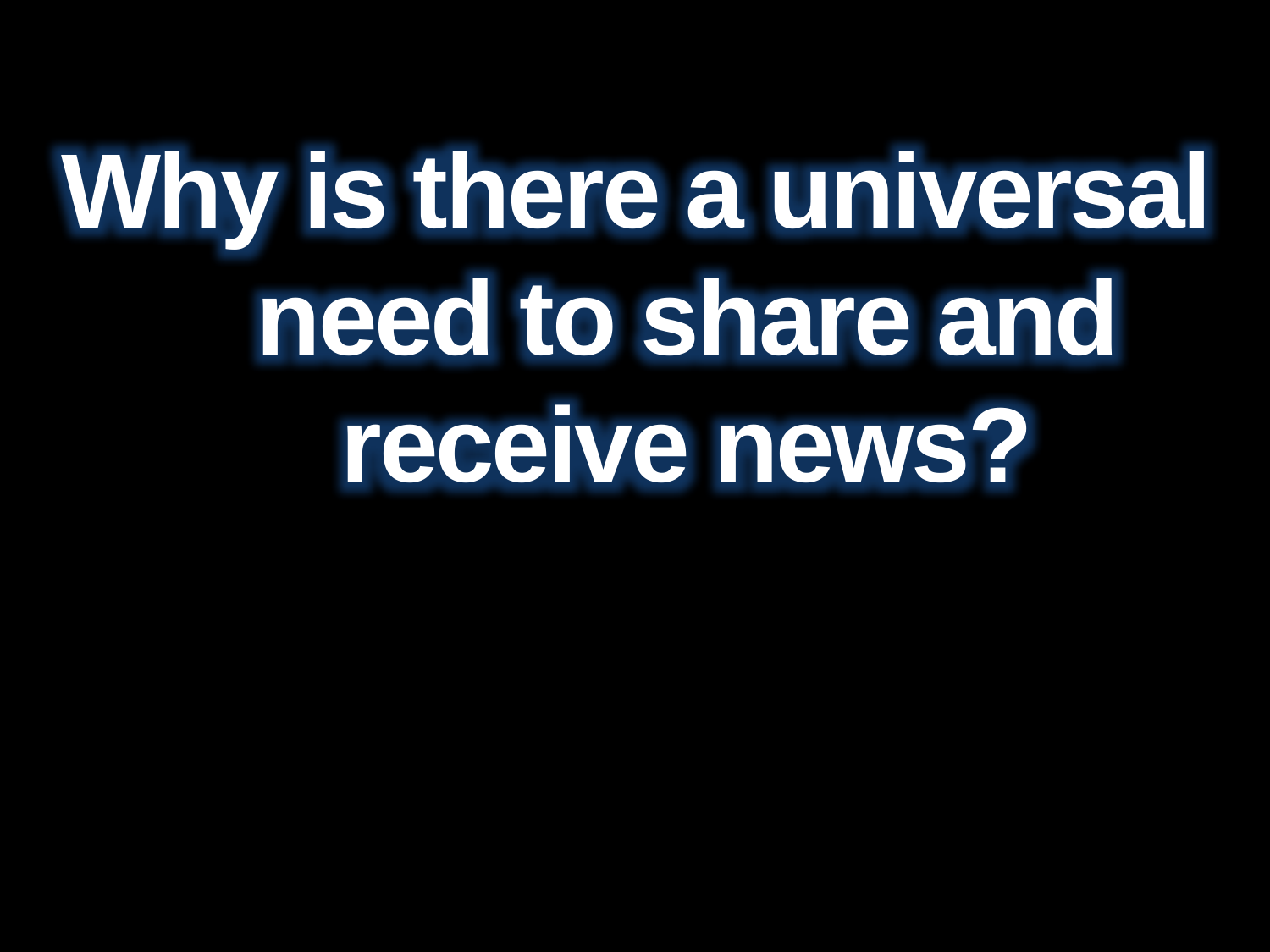

Why is there a universal need to share and receive news?